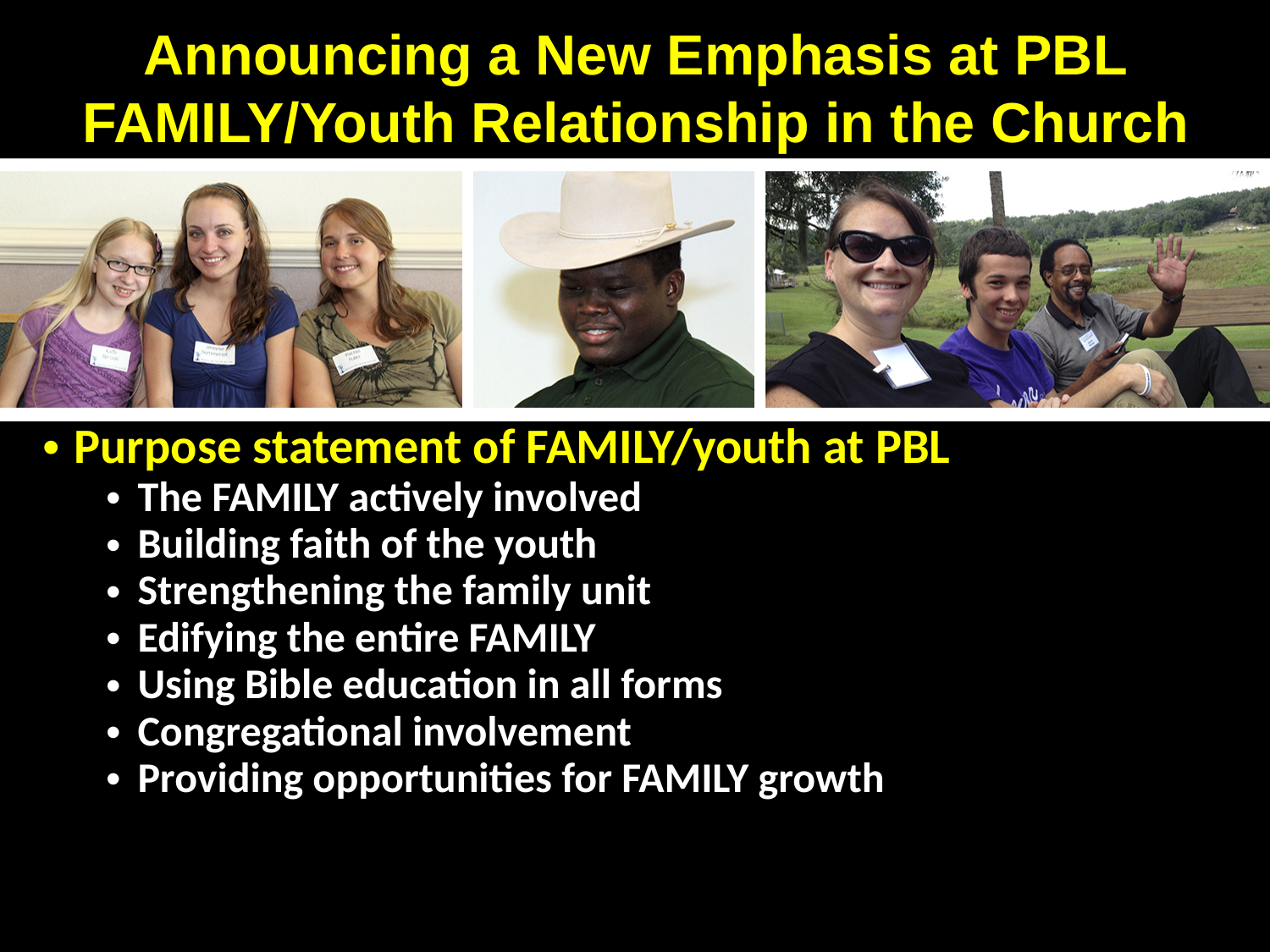

Purpose statement of FAMILY/youth at PBL
The FAMILY actively involved
Building faith of the youth
Strengthening the family unit
Edifying the entire FAMILY
Using Bible education in all forms
Congregational involvement
Providing opportunities for FAMILY growth